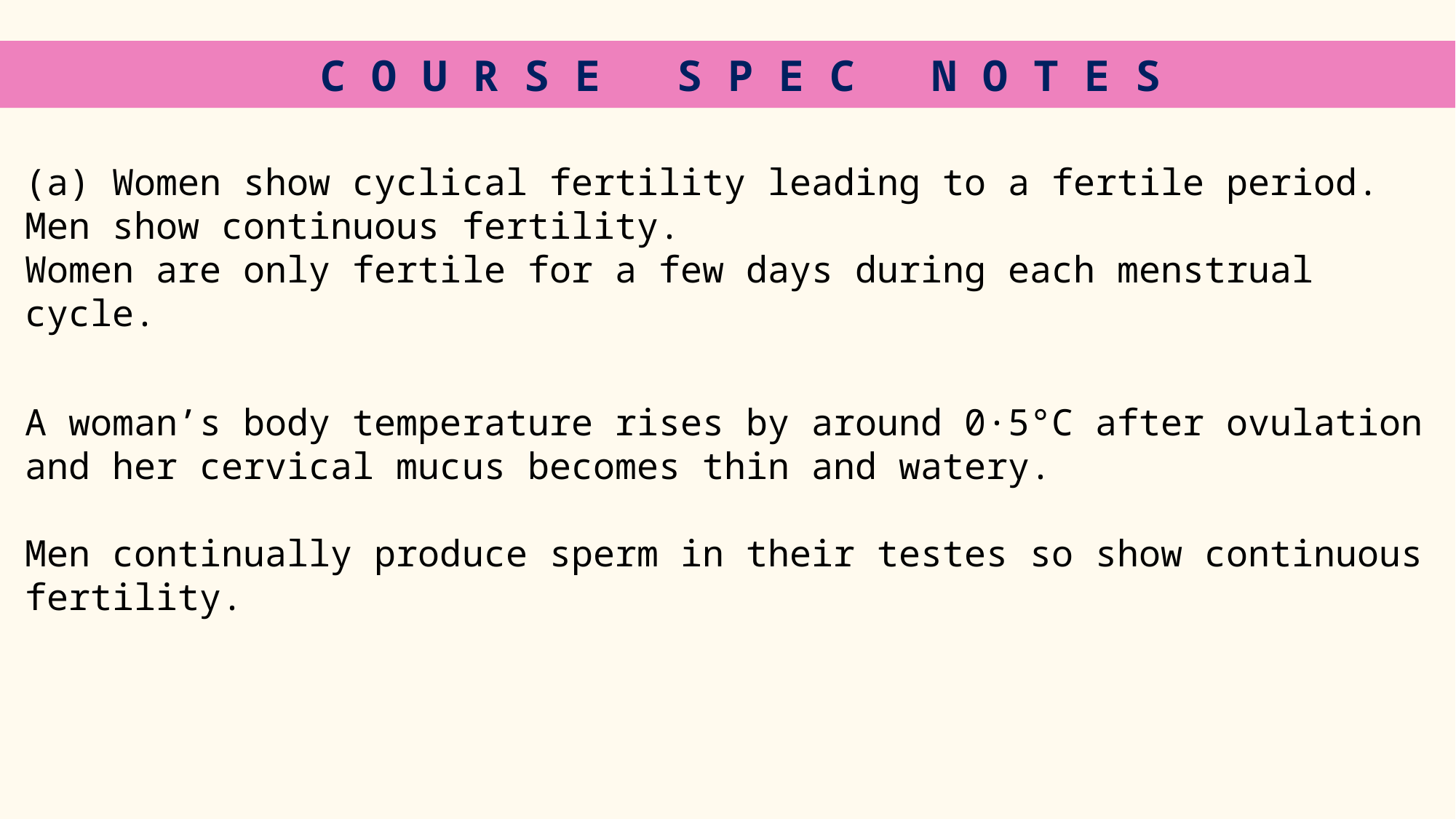

C O U R S E   S P E C   N O T E S
(a) Women show cyclical fertility leading to a fertile period. Men show continuous fertility.
Women are only fertile for a few days during each menstrual cycle.

A woman’s body temperature rises by around 0·5°C after ovulation and her cervical mucus becomes thin and watery.

Men continually produce sperm in their testes so show continuous fertility.